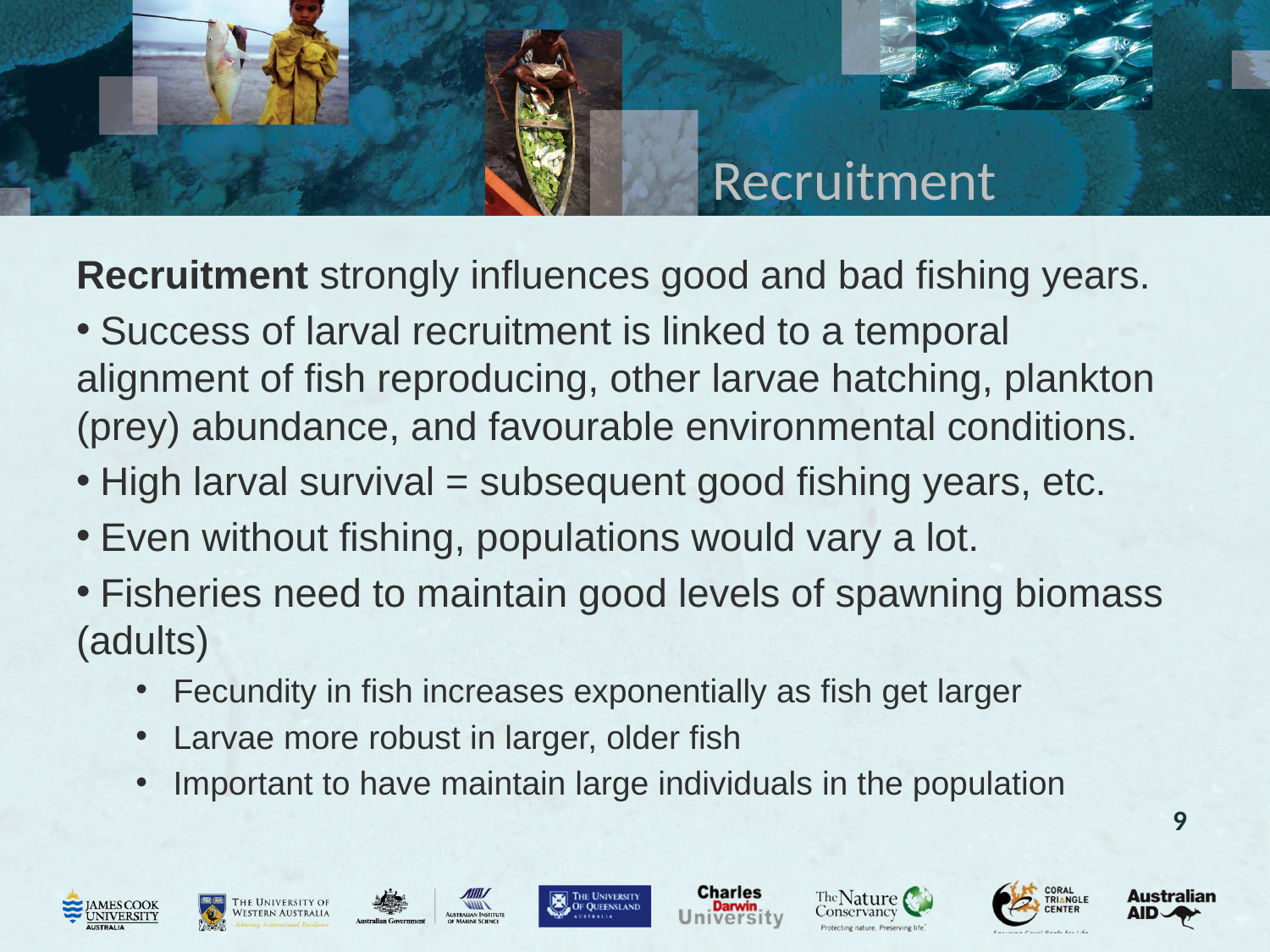

# Recruitment
Recruitment strongly influences good and bad fishing years.
 Success of larval recruitment is linked to a temporal alignment of fish reproducing, other larvae hatching, plankton (prey) abundance, and favourable environmental conditions.
 High larval survival = subsequent good fishing years, etc.
 Even without fishing, populations would vary a lot.
 Fisheries need to maintain good levels of spawning biomass (adults)
Fecundity in fish increases exponentially as fish get larger
Larvae more robust in larger, older fish
Important to have maintain large individuals in the population